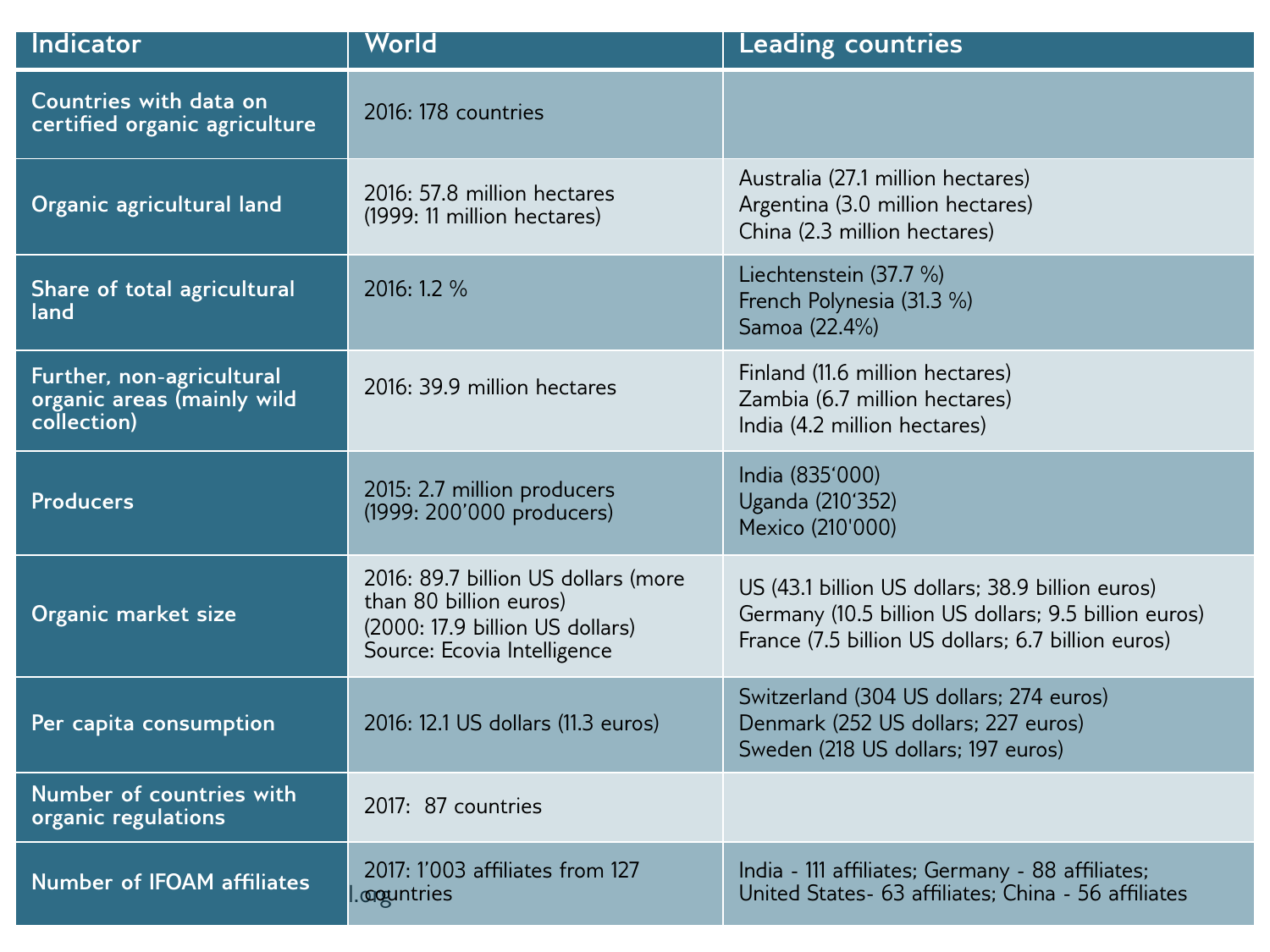

| Indicator | World | Leading countries |
| --- | --- | --- |
| Countries with data on certified organic agriculture | 2016: 178 countries |  |
| Organic agricultural land | 2016: 57.8 million hectares (1999: 11 million hectares) | Australia (27.1 million hectares) Argentina (3.0 million hectares) China (2.3 million hectares) |
| Share of total agricultural land | 2016: 1.2 % | Liechtenstein (37.7 %) French Polynesia (31.3 %) Samoa (22.4%) |
| Further, non-agricultural organic areas (mainly wild collection) | 2016: 39.9 million hectares | Finland (11.6 million hectares) Zambia (6.7 million hectares) India (4.2 million hectares) |
| Producers | 2015: 2.7 million producers (1999: 200’000 producers) | India (835‘000) Uganda (210‘352) Mexico (210'000) |
| Organic market size | 2016: 89.7 billion US dollars (more than 80 billion euros) (2000: 17.9 billion US dollars) Source: Ecovia Intelligence | US (43.1 billion US dollars; 38.9 billion euros) Germany (10.5 billion US dollars; 9.5 billion euros) France (7.5 billion US dollars; 6.7 billion euros) |
| Per capita consumption | 2016: 12.1 US dollars (11.3 euros) | Switzerland (304 US dollars; 274 euros) Denmark (252 US dollars; 227 euros) Sweden (218 US dollars; 197 euros) |
| Number of countries with organic regulations | 2017: 87 countries |  |
| Number of IFOAM affiliates | 2017: 1’003 affiliates from 127 countries | India - 111 affiliates; Germany - 88 affiliates; United States- 63 affiliates; China - 56 affiliates |